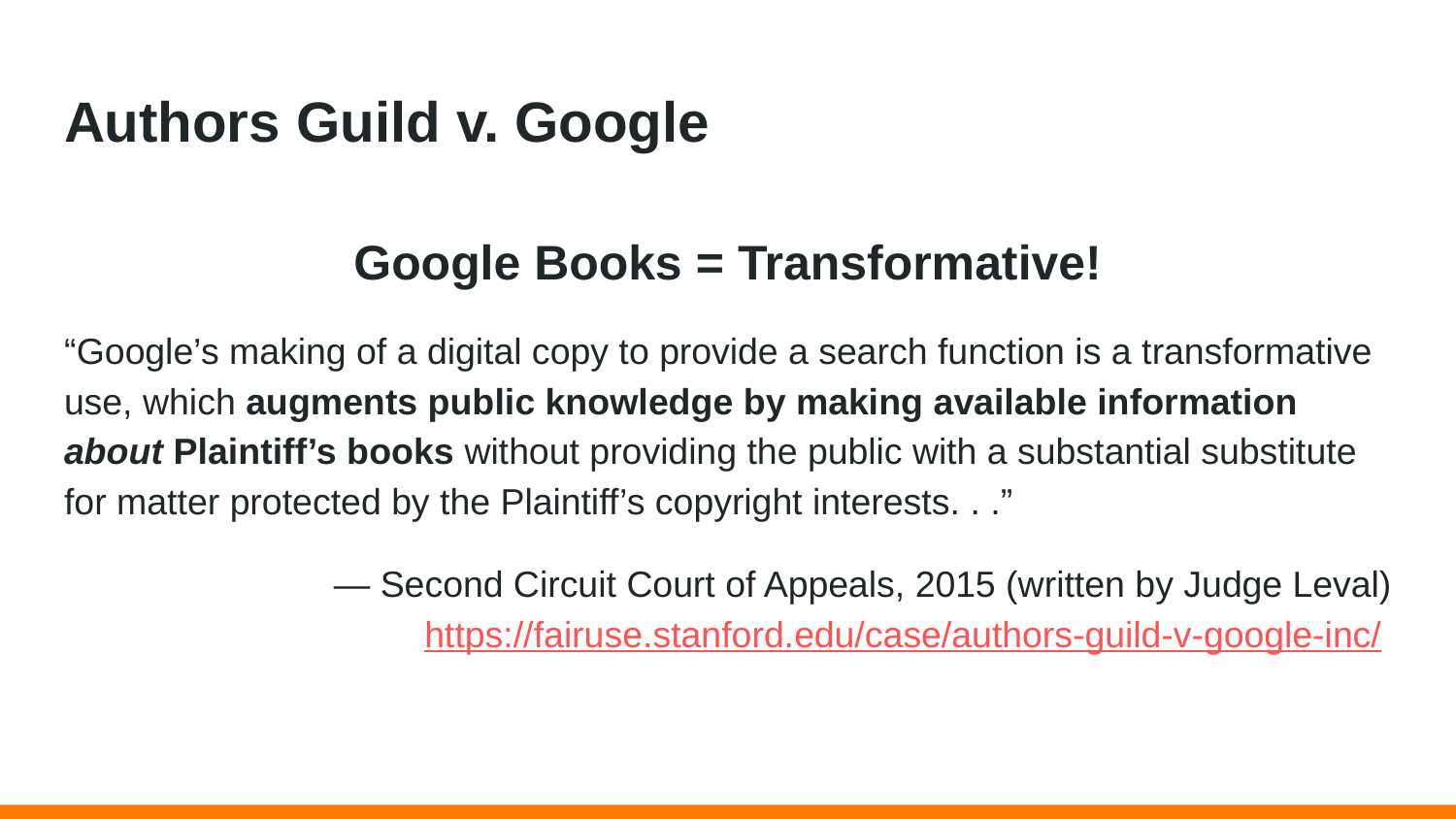

# Authors Guild v. Google
Google Books = Transformative!
“Google’s making of a digital copy to provide a search function is a transformative use, which augments public knowledge by making available information about Plaintiff’s books without providing the public with a substantial substitute for matter protected by the Plaintiff’s copyright interests. . .”
— Second Circuit Court of Appeals, 2015 (written by Judge Leval)
https://fairuse.stanford.edu/case/authors-guild-v-google-inc/